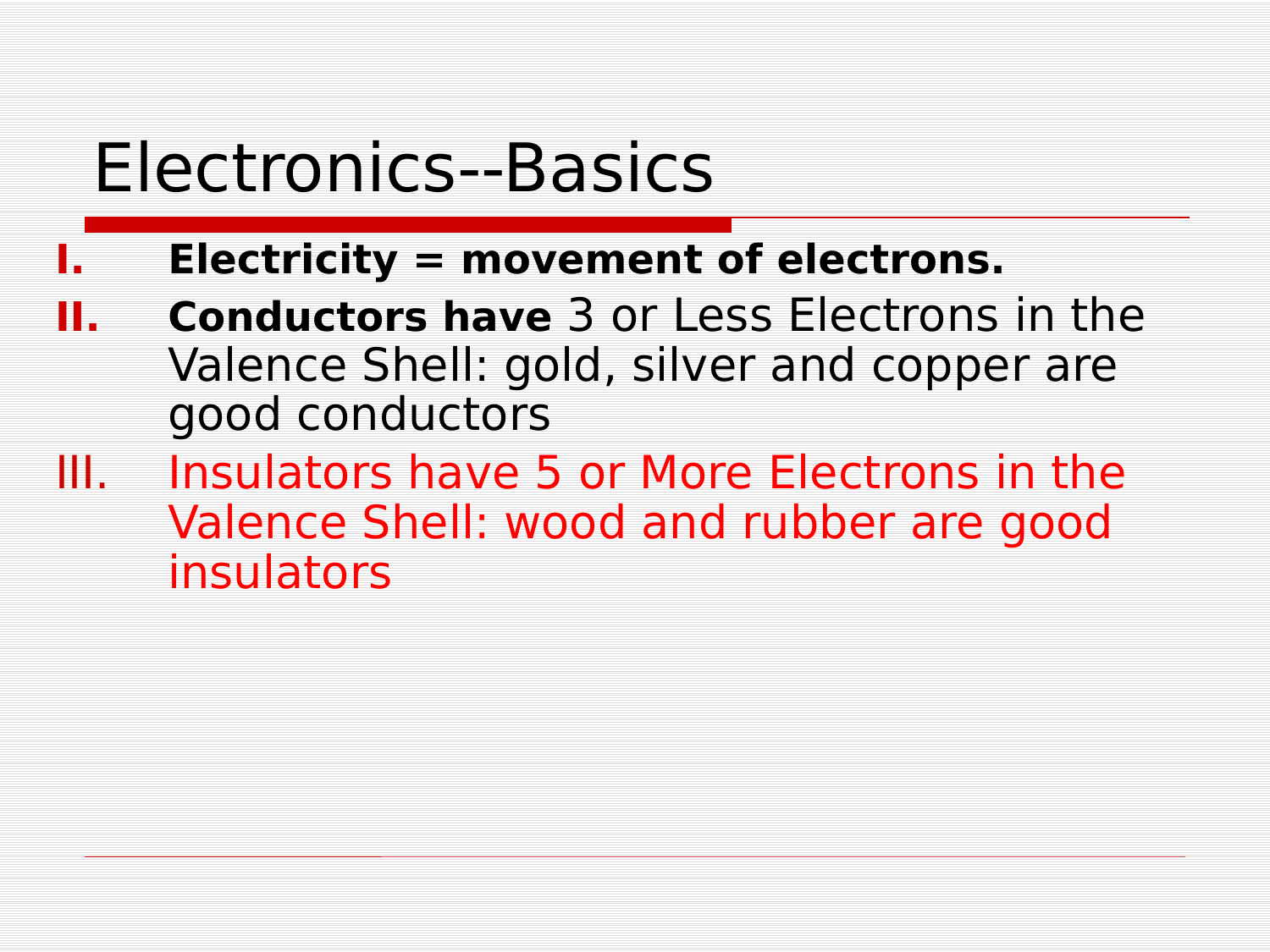

# Electronics--Basics
Electricity = movement of electrons.
Conductors have 3 or Less Electrons in the Valence Shell: gold, silver and copper are good conductors
Insulators have 5 or More Electrons in the Valence Shell: wood and rubber are good insulators